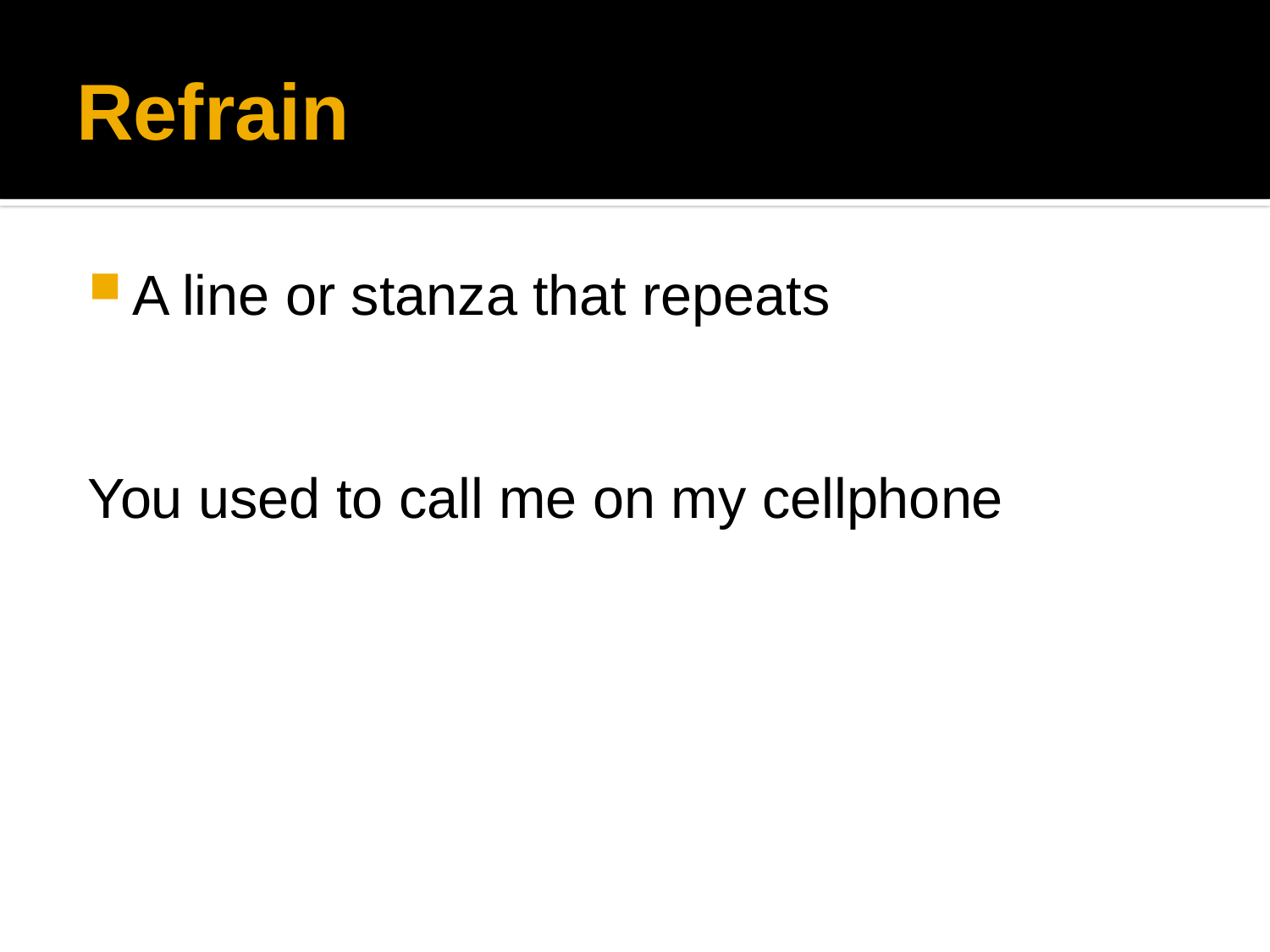

# Refrain
A line or stanza that repeats

You used to call me on my cellphone